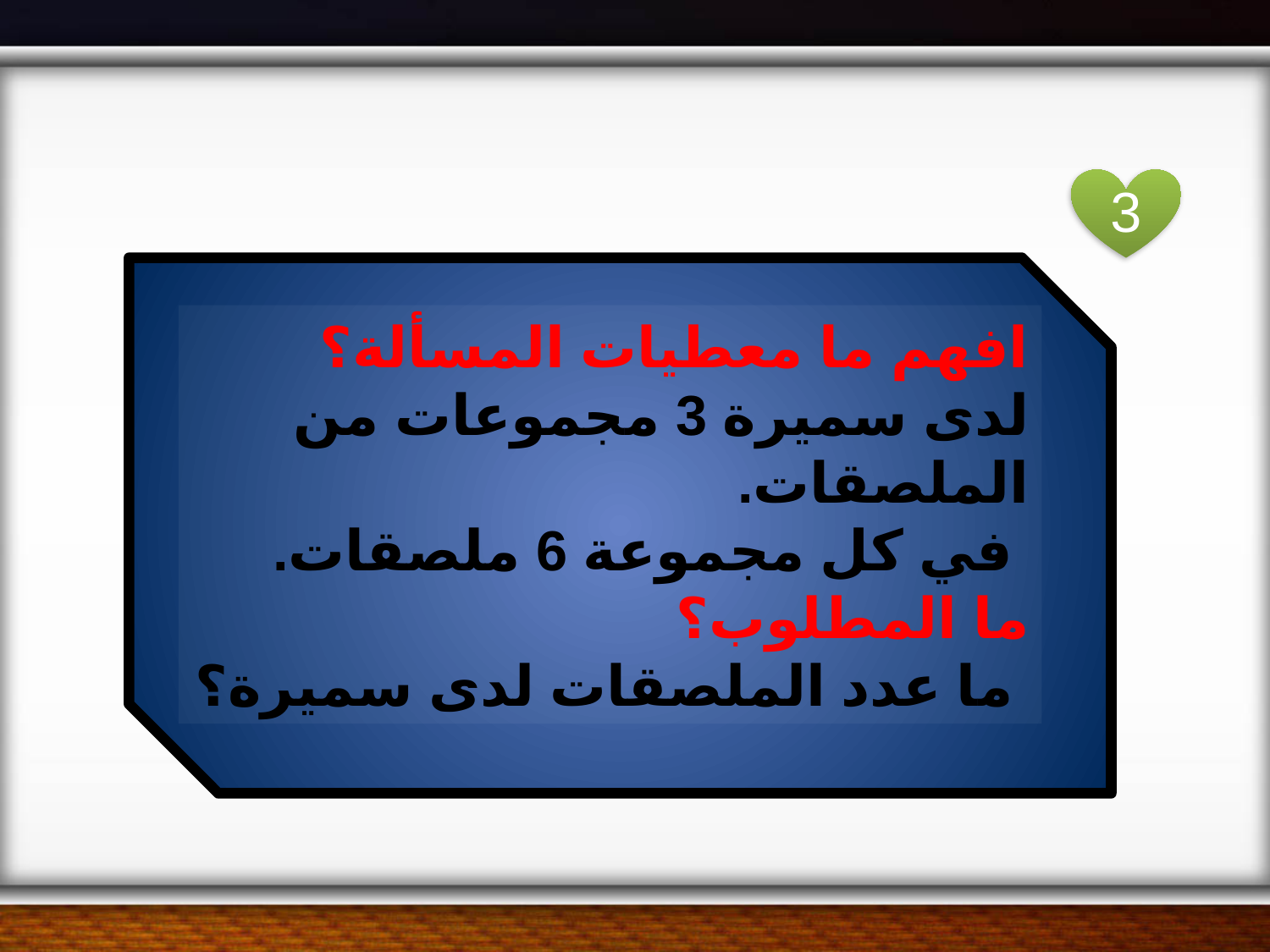

3

افهم ما معطيات المسألة؟
لدى سميرة 3 مجموعات من الملصقات.
 في كل مجموعة 6 ملصقات.
ما المطلوب؟
 ما عدد الملصقات لدى سميرة؟